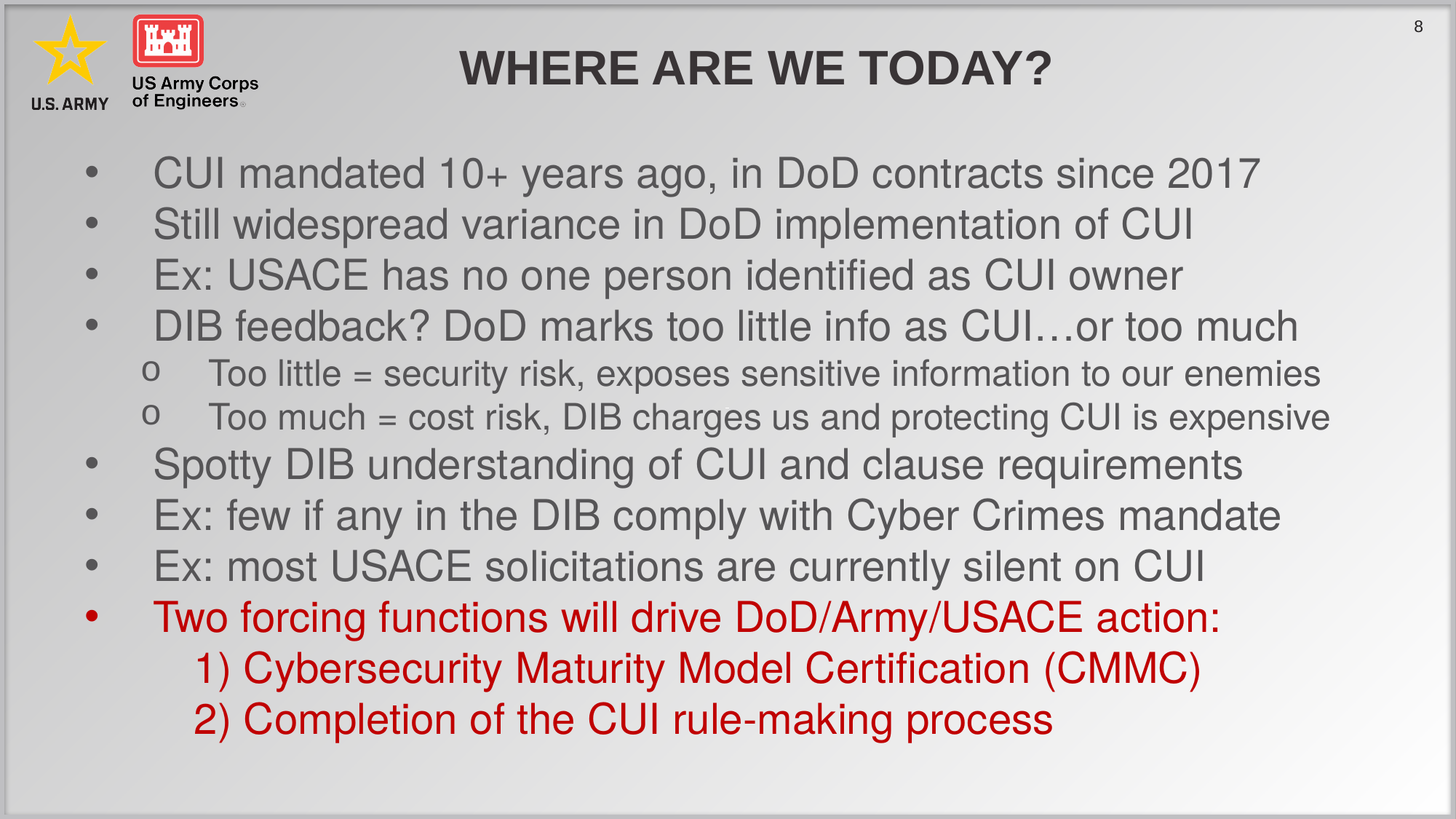

# WHERE ARE WE TODAY?
CUI mandated 10+ years ago, in DoD contracts since 2017
Still widespread variance in DoD implementation of CUI
Ex: USACE has no one person identified as CUI owner
DIB feedback? DoD marks too little info as CUI…or too much
Too little = security risk, exposes sensitive information to our enemies
Too much = cost risk, DIB charges us and protecting CUI is expensive
Spotty DIB understanding of CUI and clause requirements
Ex: few if any in the DIB comply with Cyber Crimes mandate
Ex: most USACE solicitations are currently silent on CUI
Two forcing functions will drive DoD/Army/USACE action:
	1) Cybersecurity Maturity Model Certification (CMMC)
	2) Completion of the CUI rule-making process